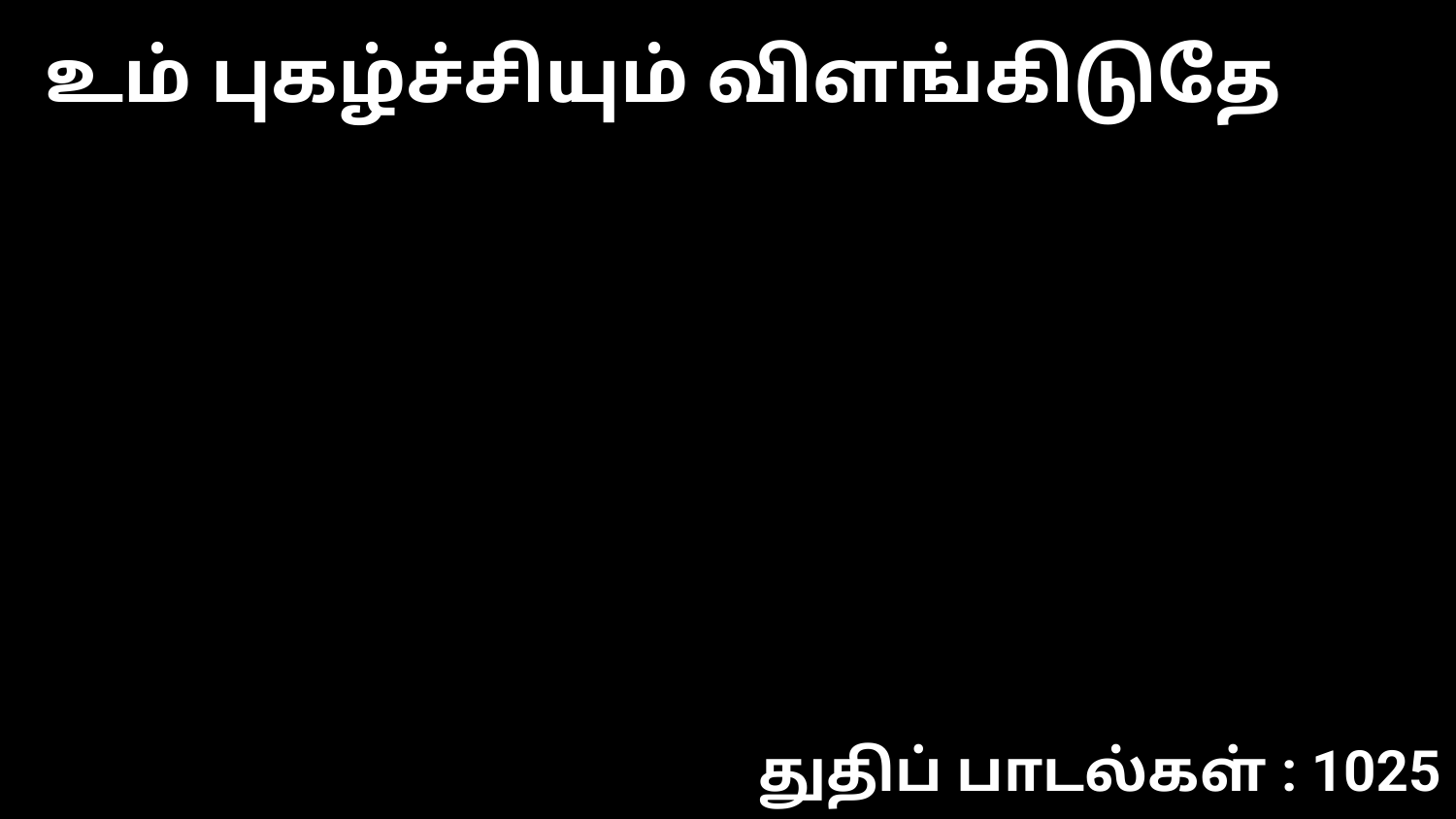

உம் புகழ்ச்சியும் விளங்கிடுதே
துதிப் பாடல்கள் : 1025